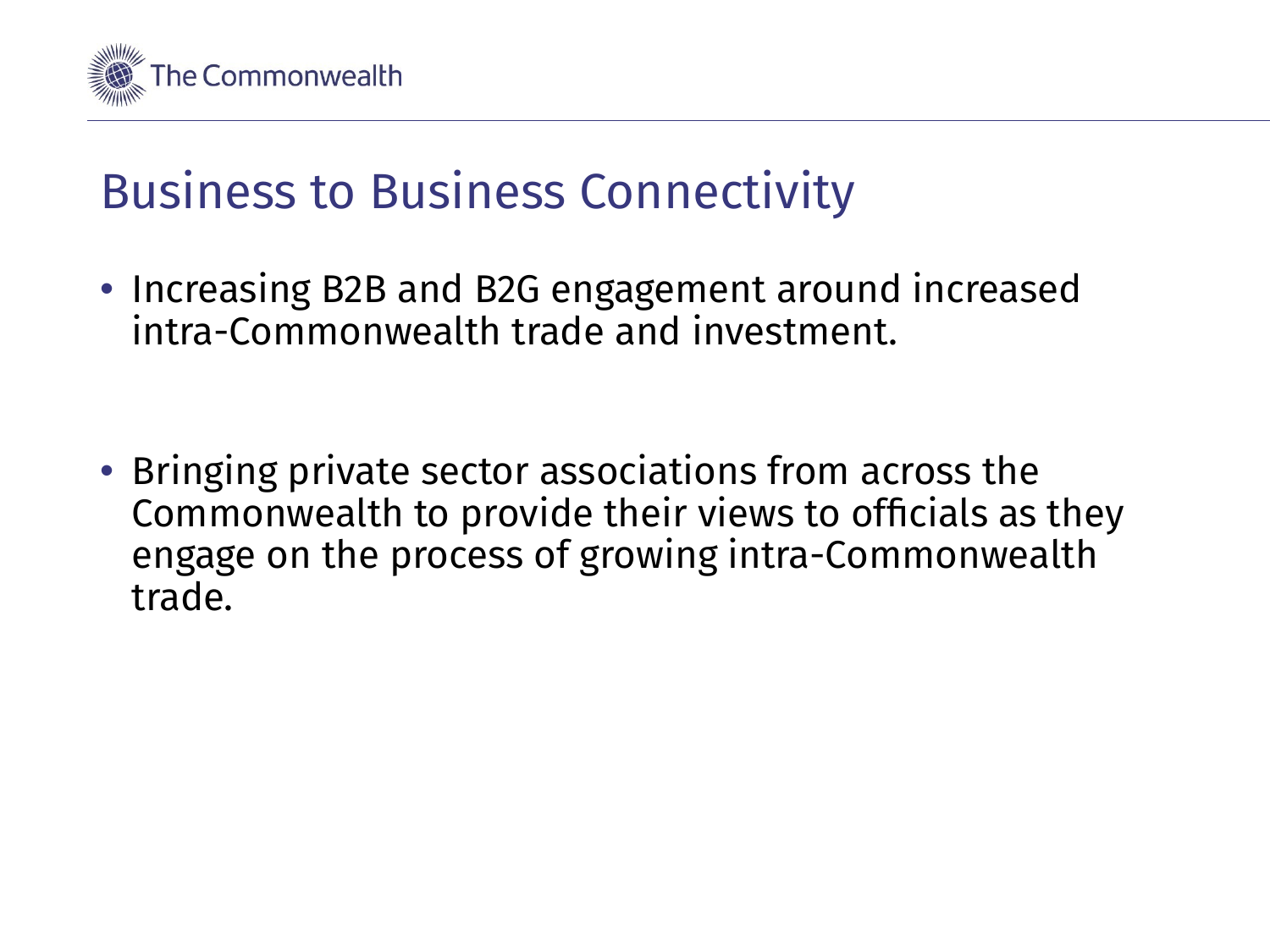

# Business to Business Connectivity
Increasing B2B and B2G engagement around increased intra-Commonwealth trade and investment.

Bringing private sector associations from across the Commonwealth to provide their views to officials as they engage on the process of growing intra-Commonwealth trade.